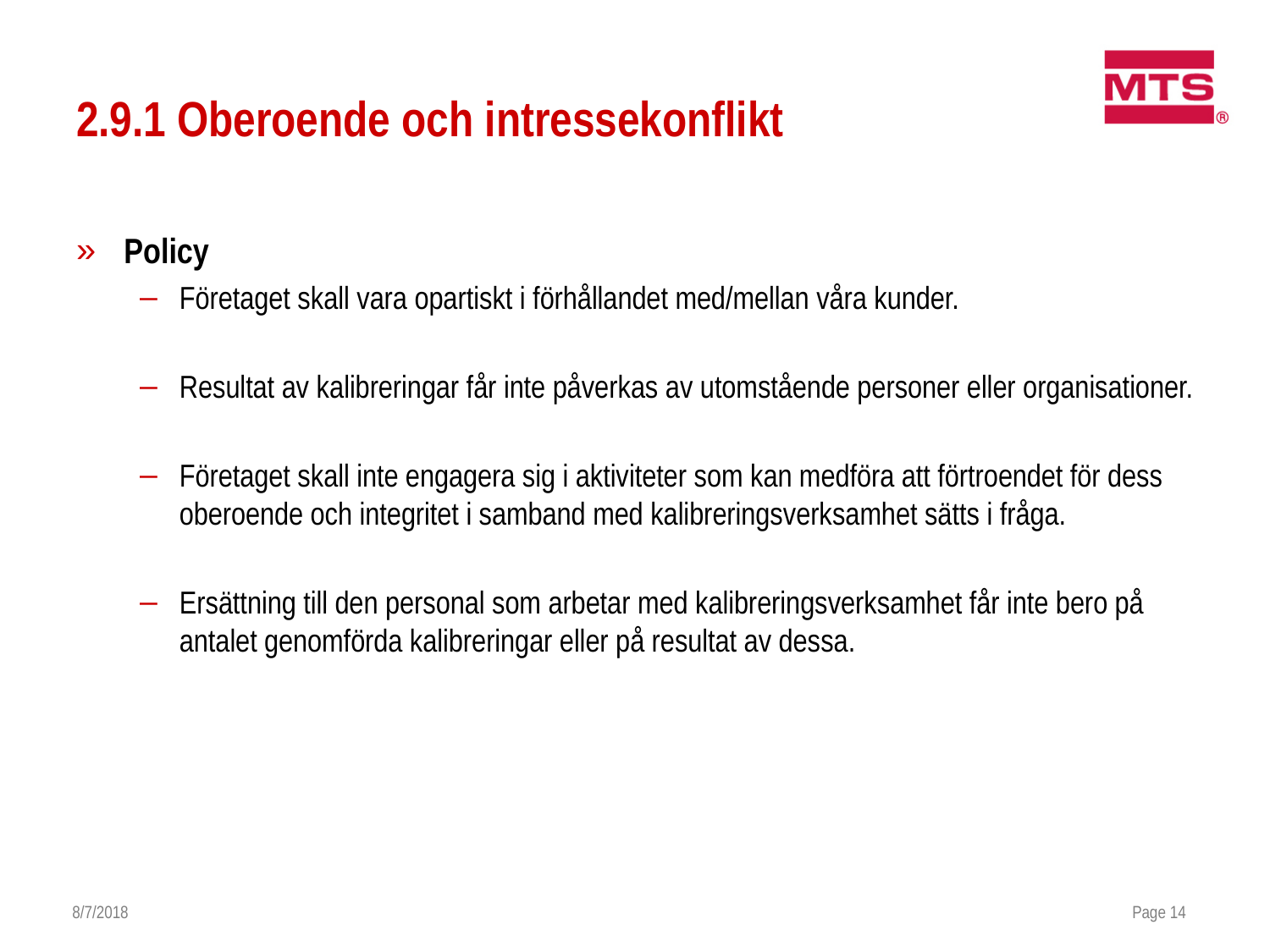

# 2.9.1 Oberoende och intressekonflikt
Policy
Företaget skall vara opartiskt i förhållandet med/mellan våra kunder.

Resultat av kalibreringar får inte påverkas av utomstående personer eller organisationer.

Företaget skall inte engagera sig i aktiviteter som kan medföra att förtroendet för dess oberoende och integritet i samband med kalibreringsverksamhet sätts i fråga.

Ersättning till den personal som arbetar med kalibreringsverksamhet får inte bero på antalet genomförda kalibreringar eller på resultat av dessa.